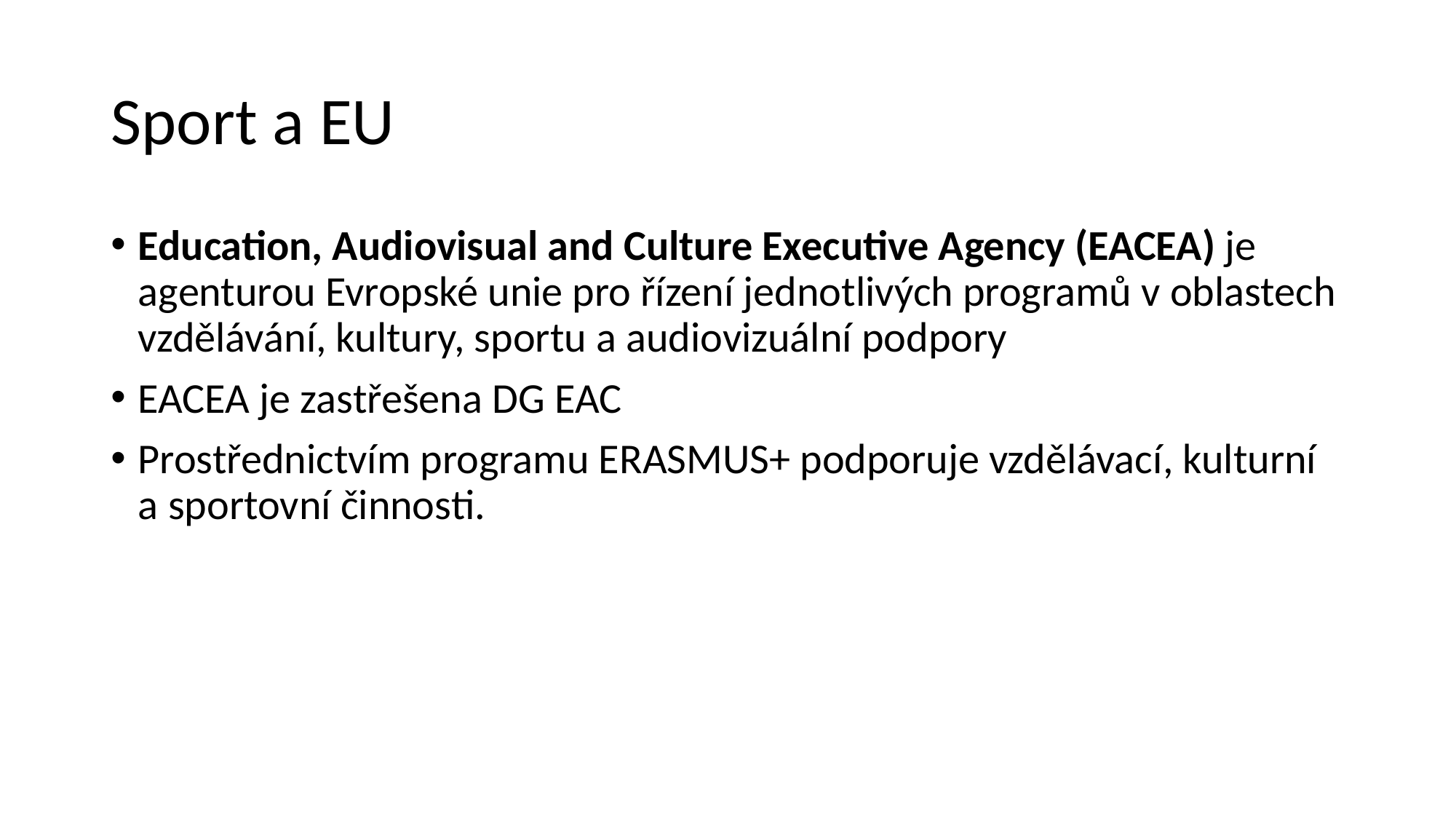

# Sport a EU
Education, Audiovisual and Culture Executive Agency (EACEA) je agenturou Evropské unie pro řízení jednotlivých programů v oblastech vzdělávání, kultury, sportu a audiovizuální podpory
EACEA je zastřešena DG EAC
Prostřednictvím programu ERASMUS+ podporuje vzdělávací, kulturní a sportovní činnosti.